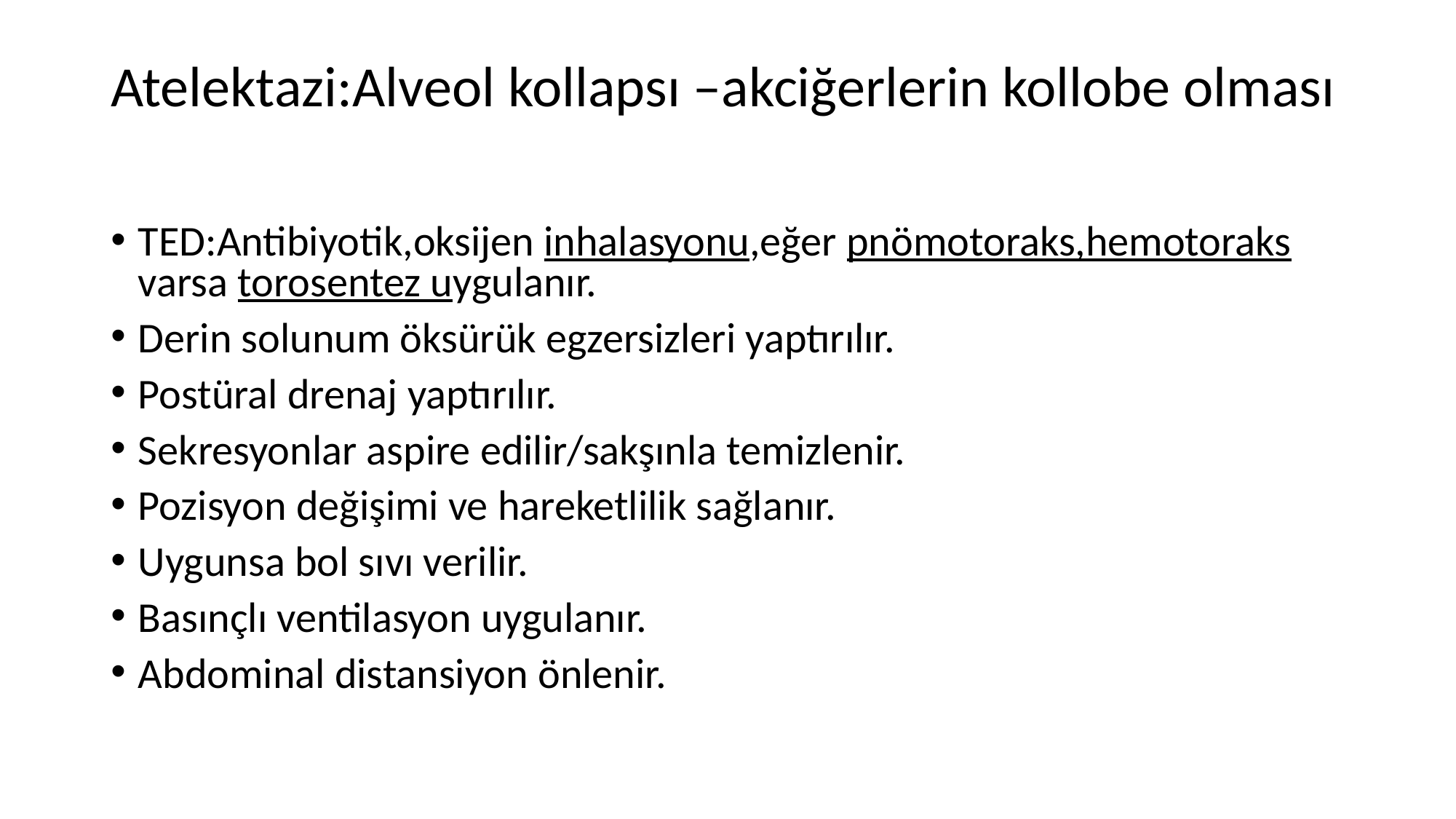

# Atelektazi:Alveol kollapsı –akciğerlerin kollobe olması
TED:Antibiyotik,oksijen inhalasyonu,eğer pnömotoraks,hemotoraks varsa torosentez uygulanır.
Derin solunum öksürük egzersizleri yaptırılır.
Postüral drenaj yaptırılır.
Sekresyonlar aspire edilir/sakşınla temizlenir.
Pozisyon değişimi ve hareketlilik sağlanır.
Uygunsa bol sıvı verilir.
Basınçlı ventilasyon uygulanır.
Abdominal distansiyon önlenir.